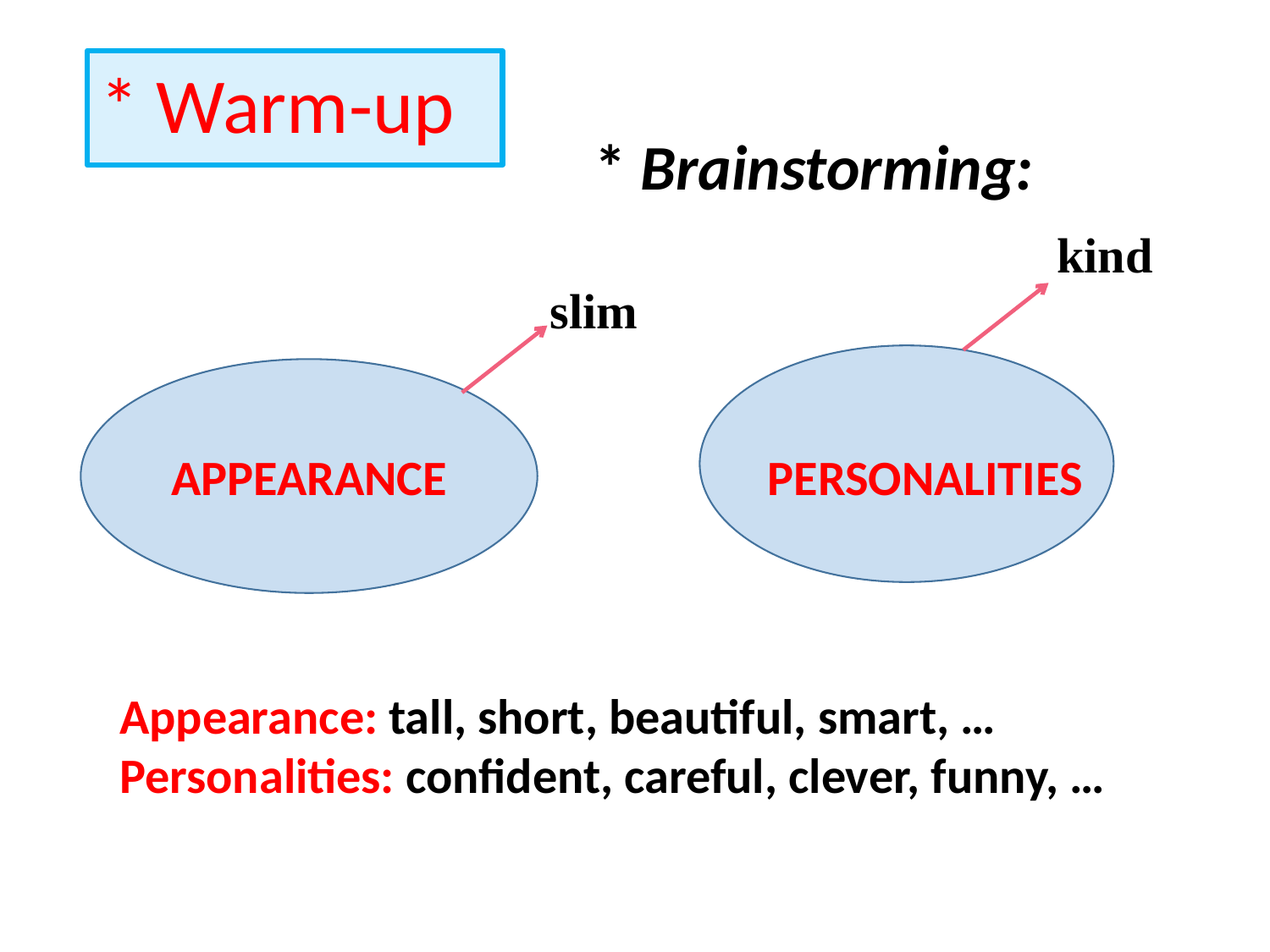

# * Warm-up
* Brainstorming:
kind
slim

APPEARANCE
PERSONALITIES
Appearance: tall, short, beautiful, smart, …
Personalities: confident, careful, clever, funny, …